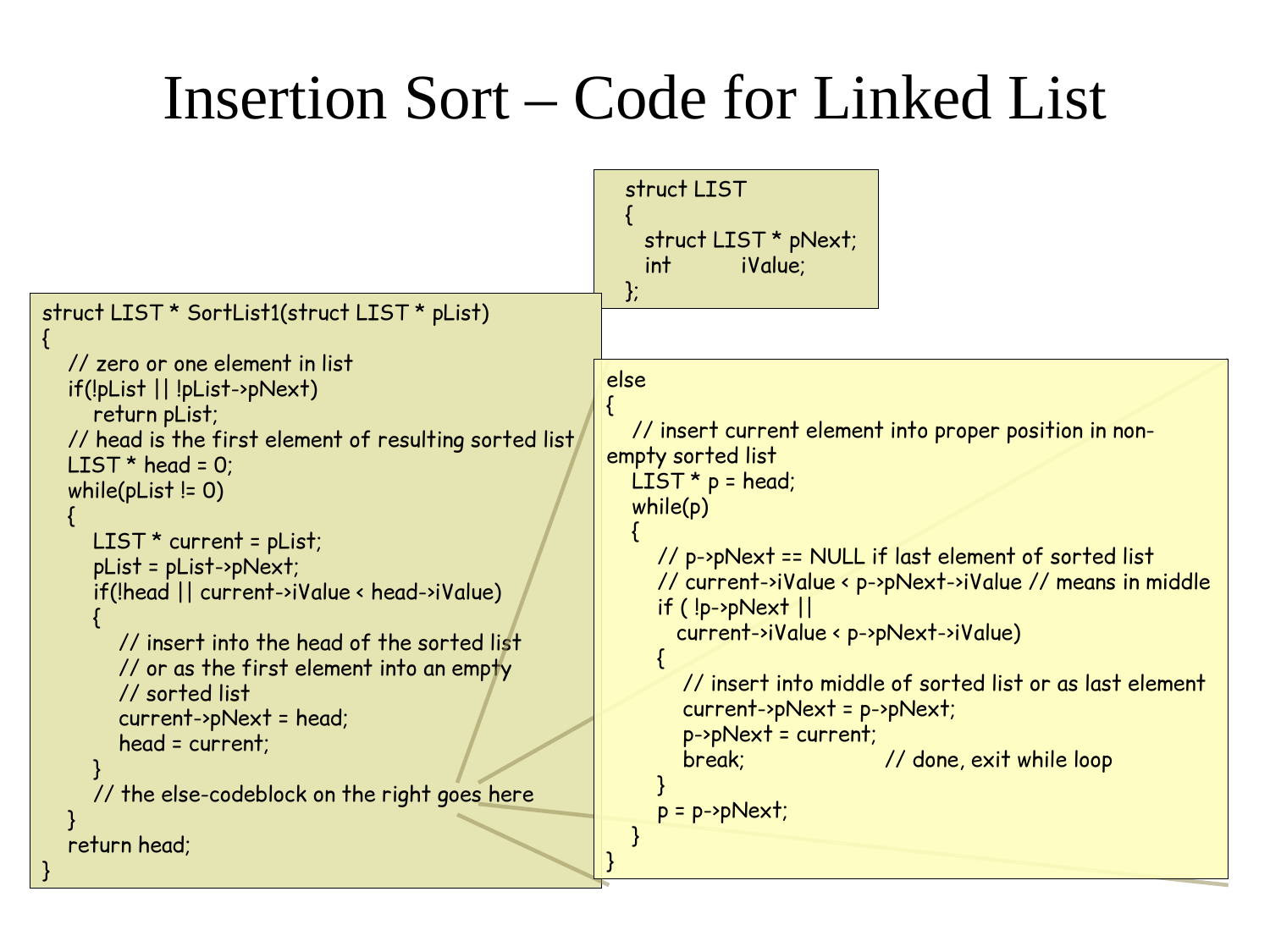

# Insertion Sort – Code for Linked List

   struct LIST
   {
      struct LIST * pNext;
      int           iValue;
   };
struct LIST * SortList1(struct LIST * pList)
{
    // zero or one element in list
    if(!pList || !pList->pNext)
        return pList;
    // head is the first element of resulting sorted list
    LIST * head = 0;
    while(pList != 0)
    {
        LIST * current = pList;
        pList = pList->pNext;
        if(!head || current->iValue < head->iValue)
        {
            // insert into the head of the sorted list
            // or as the first element into an empty
            // sorted list
            current->pNext = head;
            head = current;
        }
        // the else-codeblock on the right goes here
    }
    return head;
}
else
{
    // insert current element into proper position in non-empty sorted list
    LIST * p = head;
    while(p)
    {
        // p->pNext == NULL if last element of sorted list
        // current->iValue < p->pNext->iValue // means in middle
        if ( !p->pNext ||
           current->iValue < p->pNext->iValue)
        {
            // insert into middle of sorted list or as last element
            current->pNext = p->pNext;
            p->pNext = current;
            break;                      // done, exit while loop
        }
        p = p->pNext;
    }
}